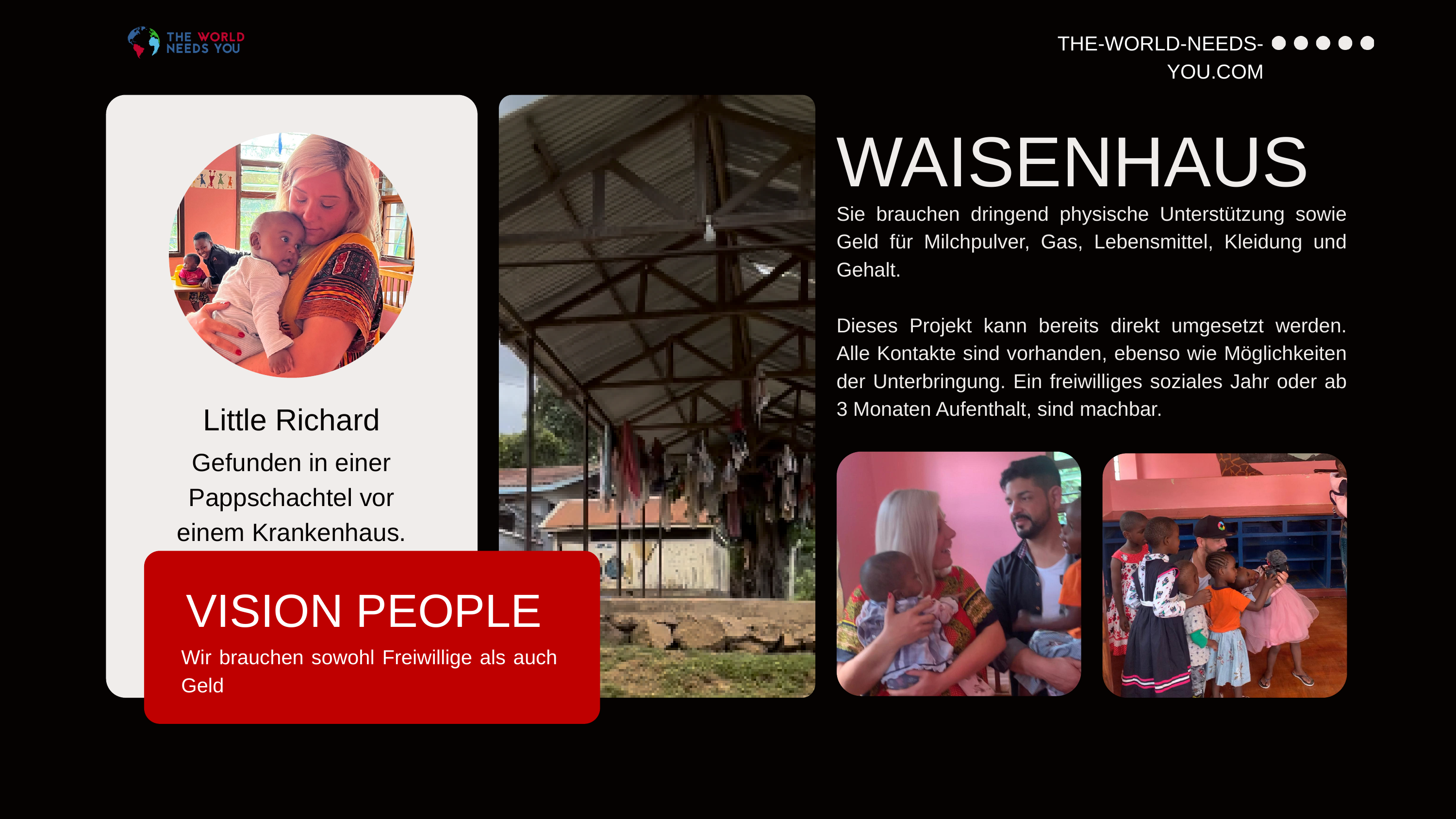

THE-WORLD-NEEDS-YOU.COM

WAISENHAUS

Sie brauchen dringend physische Unterstützung sowie Geld für Milchpulver, Gas, Lebensmittel, Kleidung und Gehalt.

Dieses Projekt kann bereits direkt umgesetzt werden. Alle Kontakte sind vorhanden, ebenso wie Möglichkeiten der Unterbringung. Ein freiwilliges soziales Jahr oder ab 3 Monaten Aufenthalt, sind machbar.
Little Richard
Gefunden in einer Pappschachtel vor einem Krankenhaus.

VISION PEOPLE
Wir brauchen sowohl Freiwillige als auch Geld